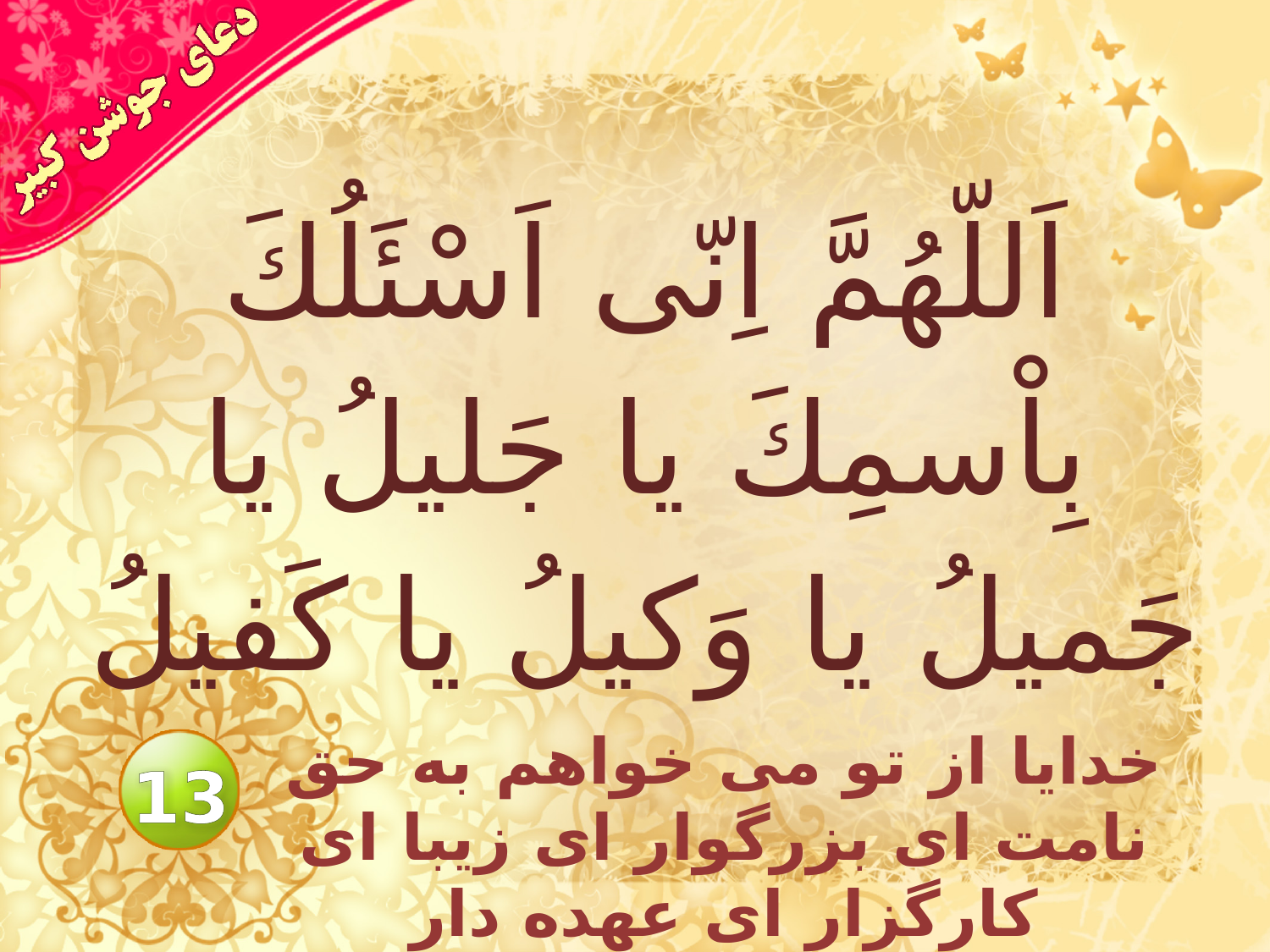

# اَللّهُمَّ اِنّى اَسْئَلُكَ بِاْسمِكَ يا جَليلُ يا جَميلُ يا وَكيلُ يا كَفيلُ
خدايا از تو مى خواهم به حق نامت اى بزرگوار اى زيبا اى كارگزار اى عهده دار
13